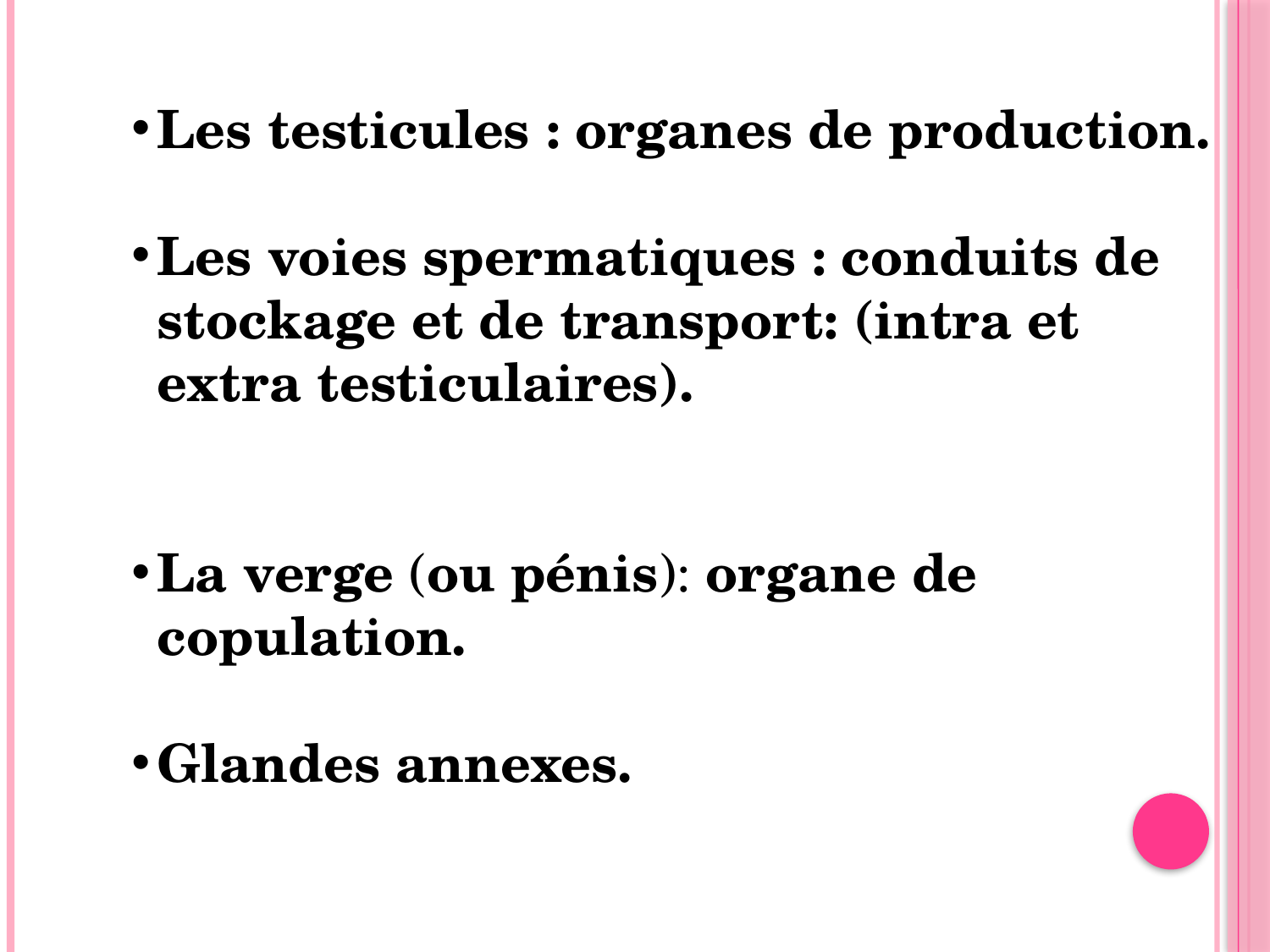

Les testicules : organes de production.

Les voies spermatiques : conduits de stockage et de transport: (intra et extra testiculaires).

La verge (ou pénis): organe de copulation.

Glandes annexes.